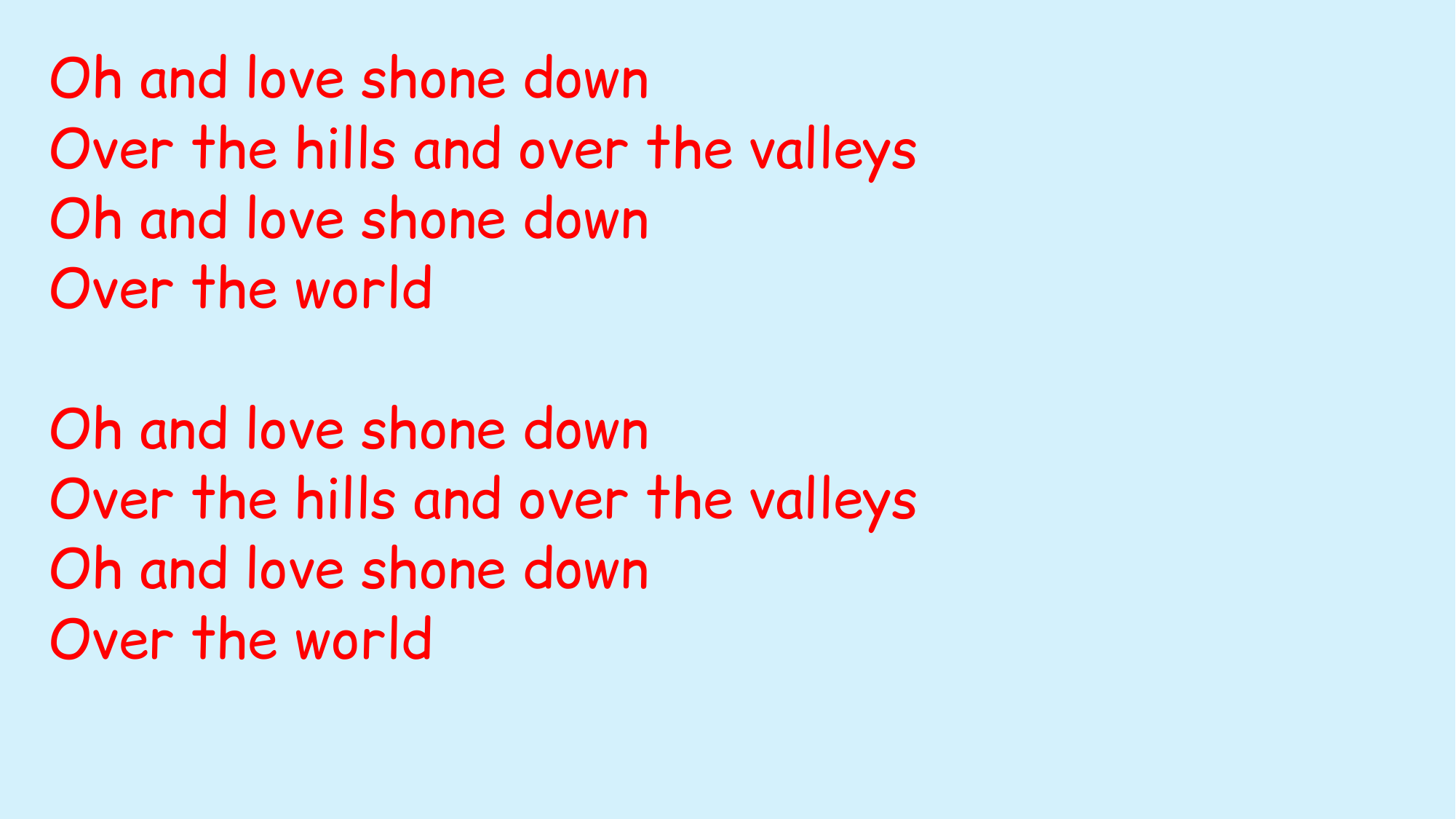

Oh and love shone down
Over the hills and over the valleys
Oh and love shone down
Over the world

Oh and love shone down
Over the hills and over the valleys
Oh and love shone down
Over the world